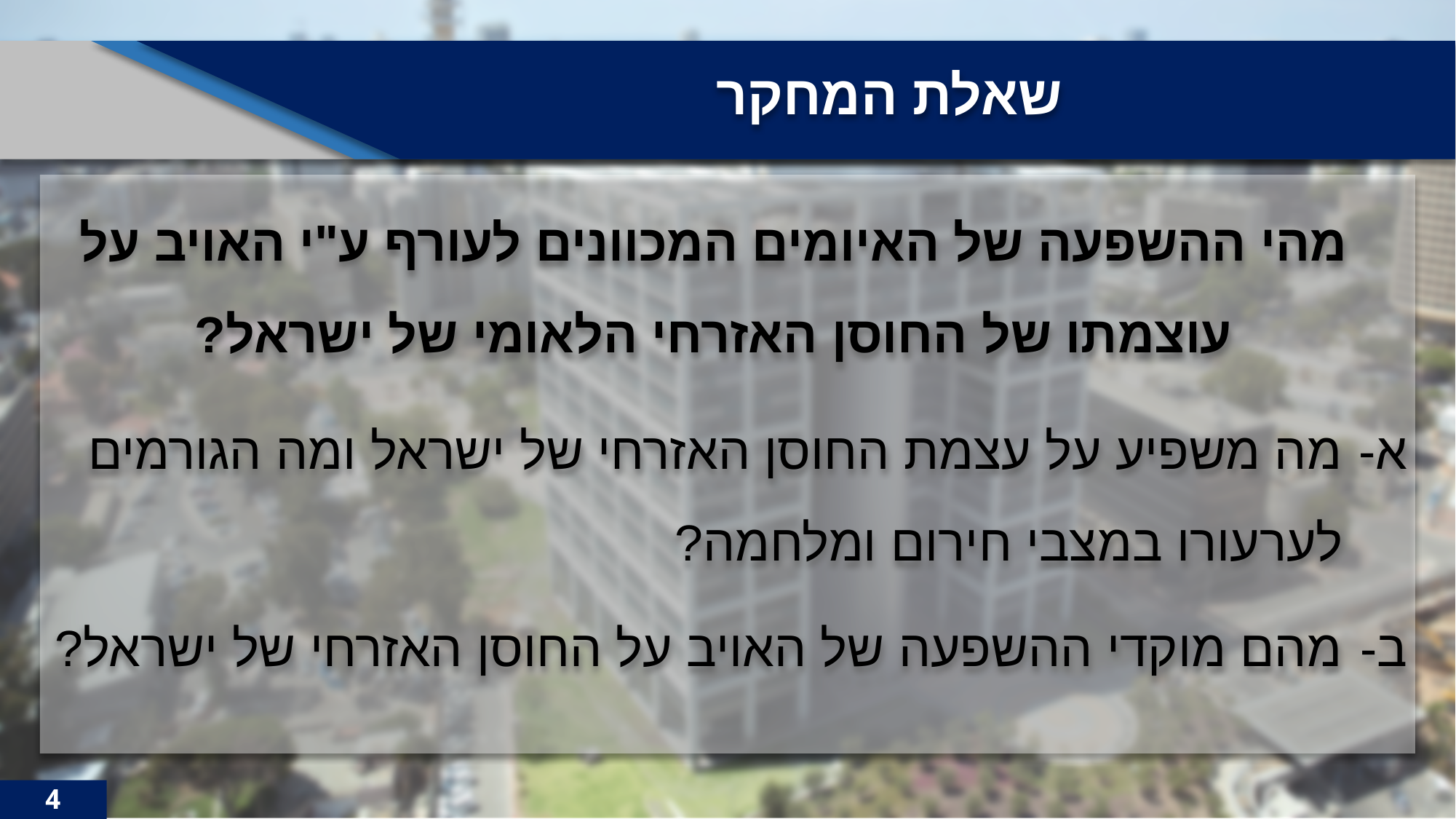

# שאלת המחקר
מהי ההשפעה של האיומים המכוונים לעורף ע"י האויב על עוצמתו של החוסן האזרחי הלאומי של ישראל?
מה משפיע על עצמת החוסן האזרחי של ישראל ומה הגורמים לערעורו במצבי חירום ומלחמה?
מהם מוקדי ההשפעה של האויב על החוסן האזרחי של ישראל?